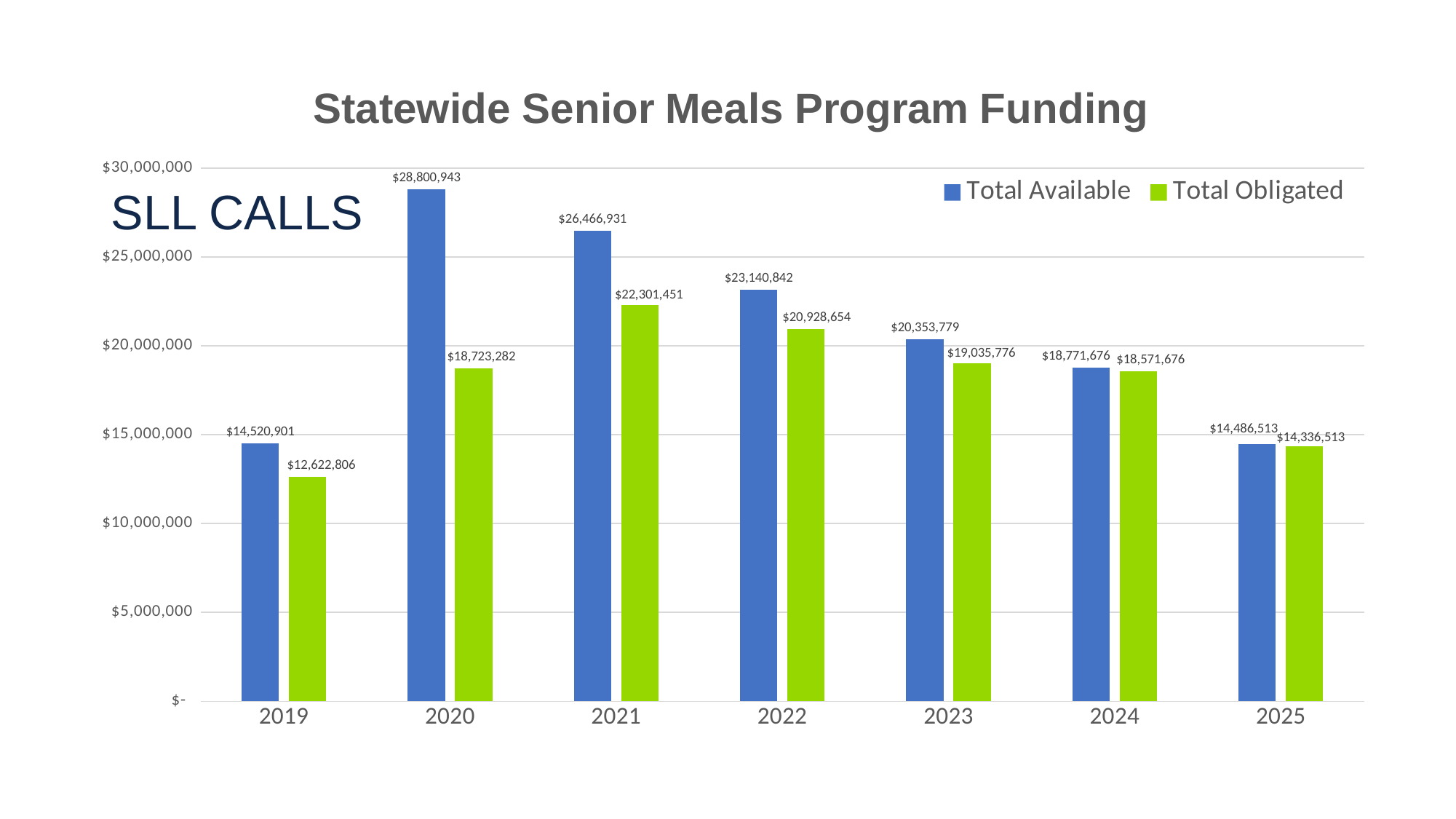

### Chart: Statewide Senior Meals Program Funding

| Category | Total Available | Total Obligated |
|---|---|---|
| 2019 | 14520901.0 | 12622806.0 |
| 2020 | 28800943.0 | 18723282.0 |
| 2021 | 26466931.0 | 22301451.0 |
| 2022 | 23140842.0 | 20928654.0 |
| 2023 | 20353779.0 | 19035776.0 |
| 2024 | 18771676.0 | 18571676.0 |
| 2025 | 14486513.0 | 14336513.0 |
# SLL Calls